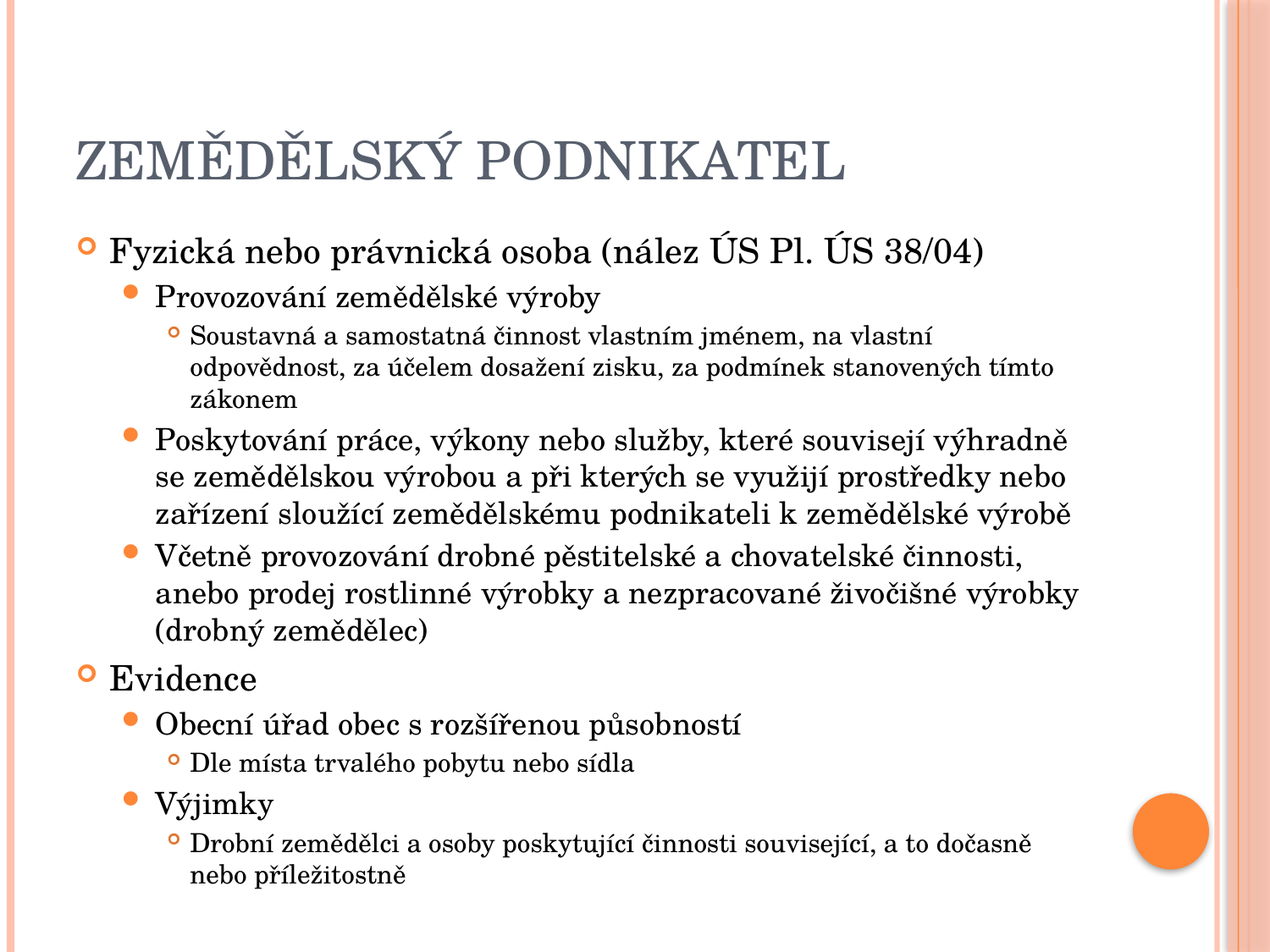

# Zemědělský podnikatel
Fyzická nebo právnická osoba (nález ÚS Pl. ÚS 38/04)
Provozování zemědělské výroby
Soustavná a samostatná činnost vlastním jménem, na vlastní odpovědnost, za účelem dosažení zisku, za podmínek stanovených tímto zákonem
Poskytování práce, výkony nebo služby, které souvisejí výhradně se zemědělskou výrobou a při kterých se využijí prostředky nebo zařízení sloužící zemědělskému podnikateli k zemědělské výrobě
Včetně provozování drobné pěstitelské a chovatelské činnosti, anebo prodej rostlinné výrobky a nezpracované živočišné výrobky (drobný zemědělec)
Evidence
Obecní úřad obec s rozšířenou působností
Dle místa trvalého pobytu nebo sídla
Výjimky
Drobní zemědělci a osoby poskytující činnosti související, a to dočasně nebo příležitostně